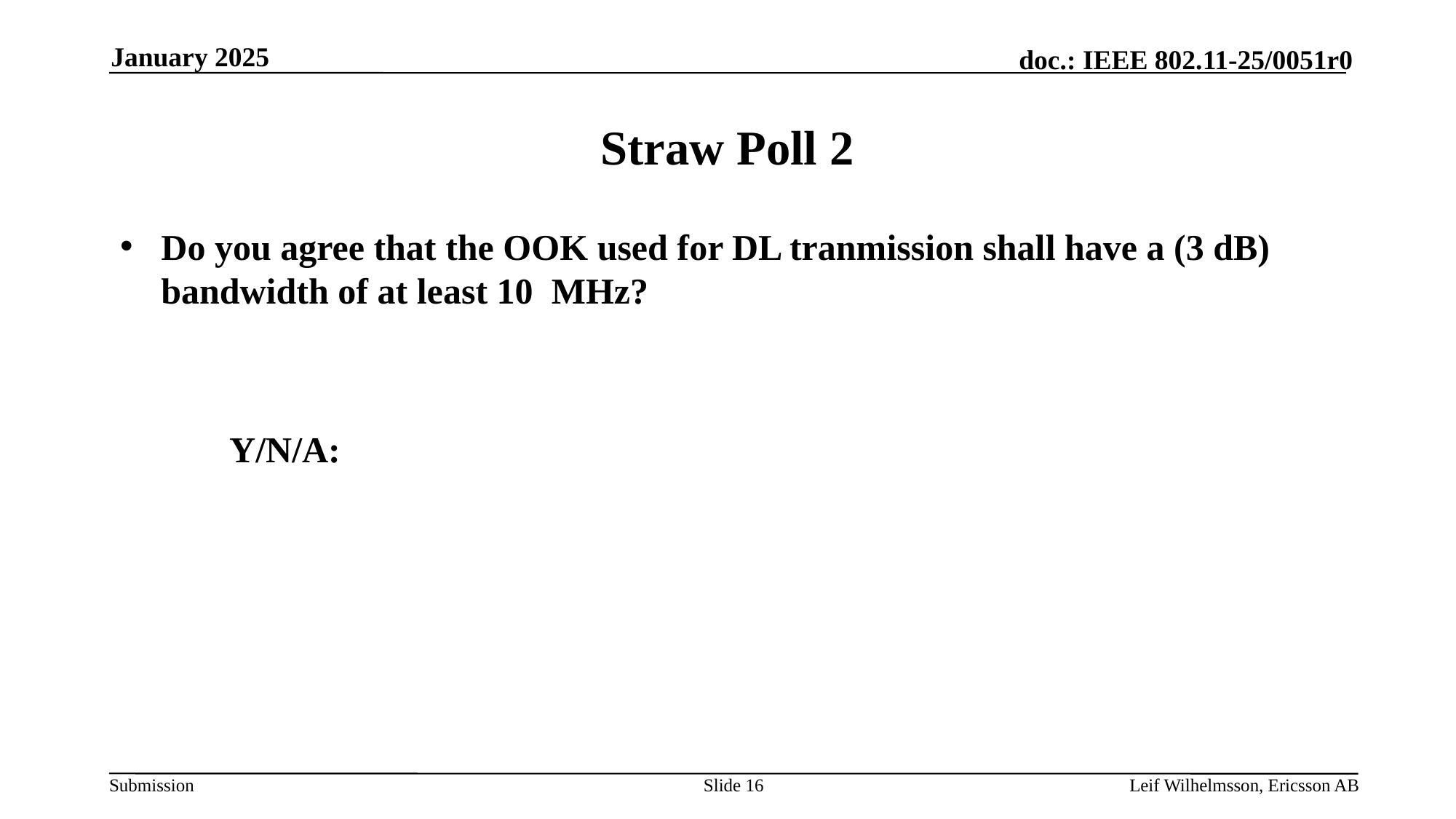

January 2025
# Straw Poll 2
Do you agree that the OOK used for DL tranmission shall have a (3 dB) bandwidth of at least 10  MHz?

	Y/N/A:
Slide 16
Leif Wilhelmsson, Ericsson AB